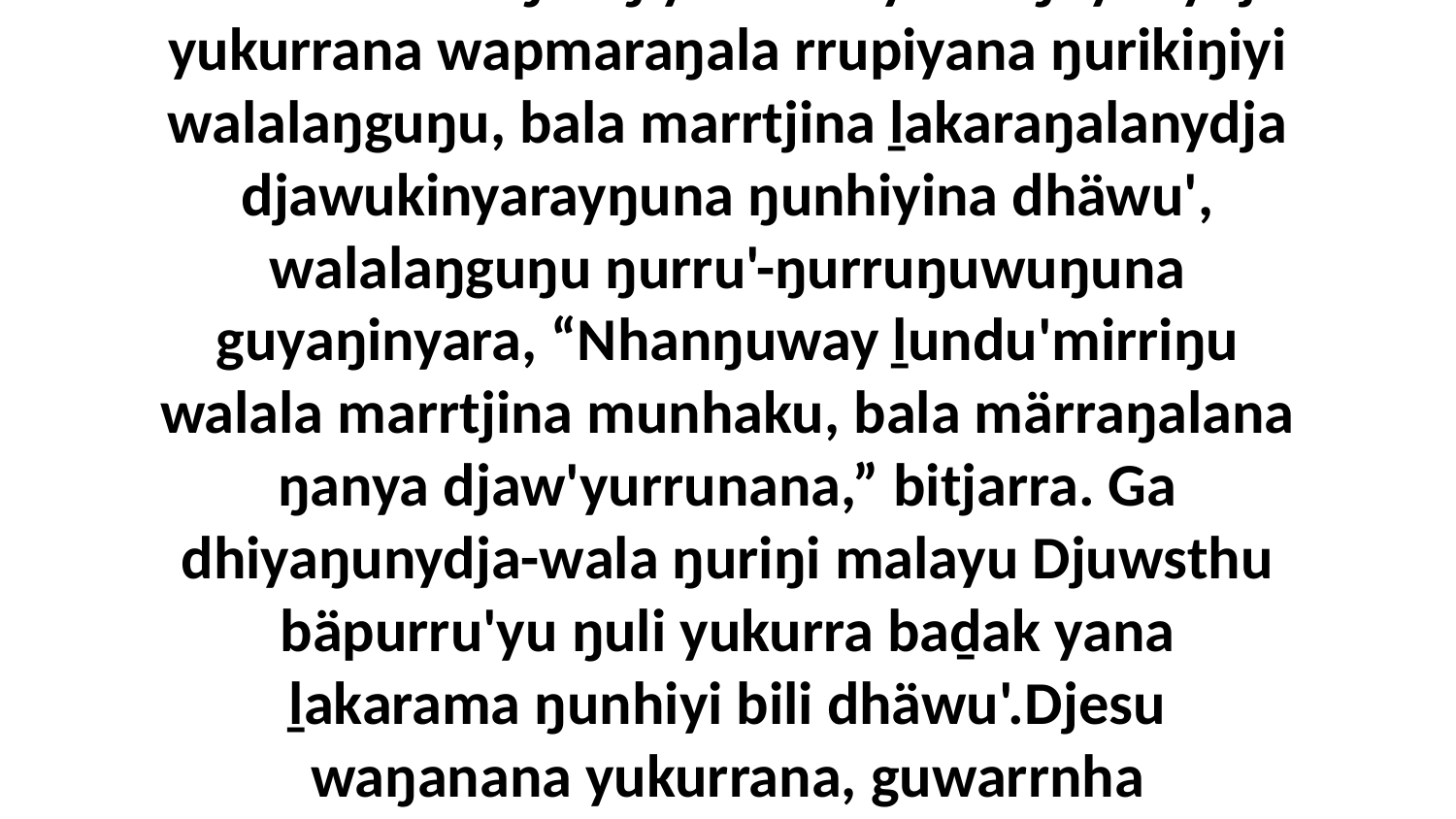

15 Bala walala ŋuriŋiyi walalay miriŋuyunydja yukurrana wapmaraŋala rrupiyana ŋurikiŋiyi walalaŋguŋu, bala marrtjina ḻakaraŋalanydja djawukinyarayŋuna ŋunhiyina dhäwu', walalaŋguŋu ŋurru'-ŋurruŋuwuŋuna guyaŋinyara, “Nhanŋuway ḻundu'mirriŋu walala marrtjina munhaku, bala märraŋalana ŋanya djaw'yurrunana,” bitjarra. Ga dhiyaŋunydja-wala ŋuriŋi malayu Djuwsthu bäpurru'yu ŋuli yukurra baḏak yana ḻakarama ŋunhiyi bili dhäwu'.Djesu waŋanana yukurrana, guwarrnha walalaŋgala